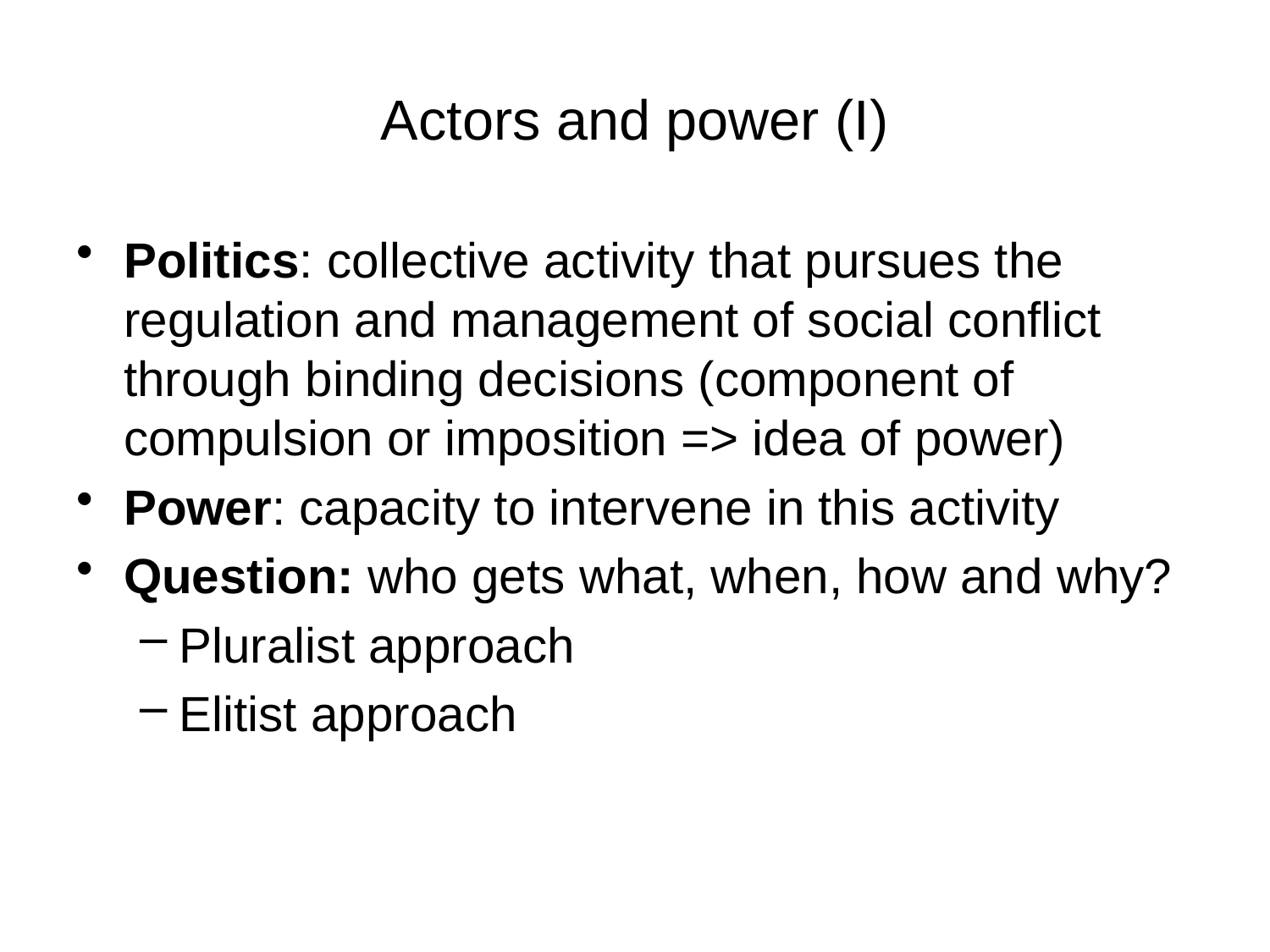

# Actors and power (I)
Politics: collective activity that pursues the regulation and management of social conflict through binding decisions (component of compulsion or imposition => idea of power)
Power: capacity to intervene in this activity
Question: who gets what, when, how and why?
Pluralist approach
Elitist approach